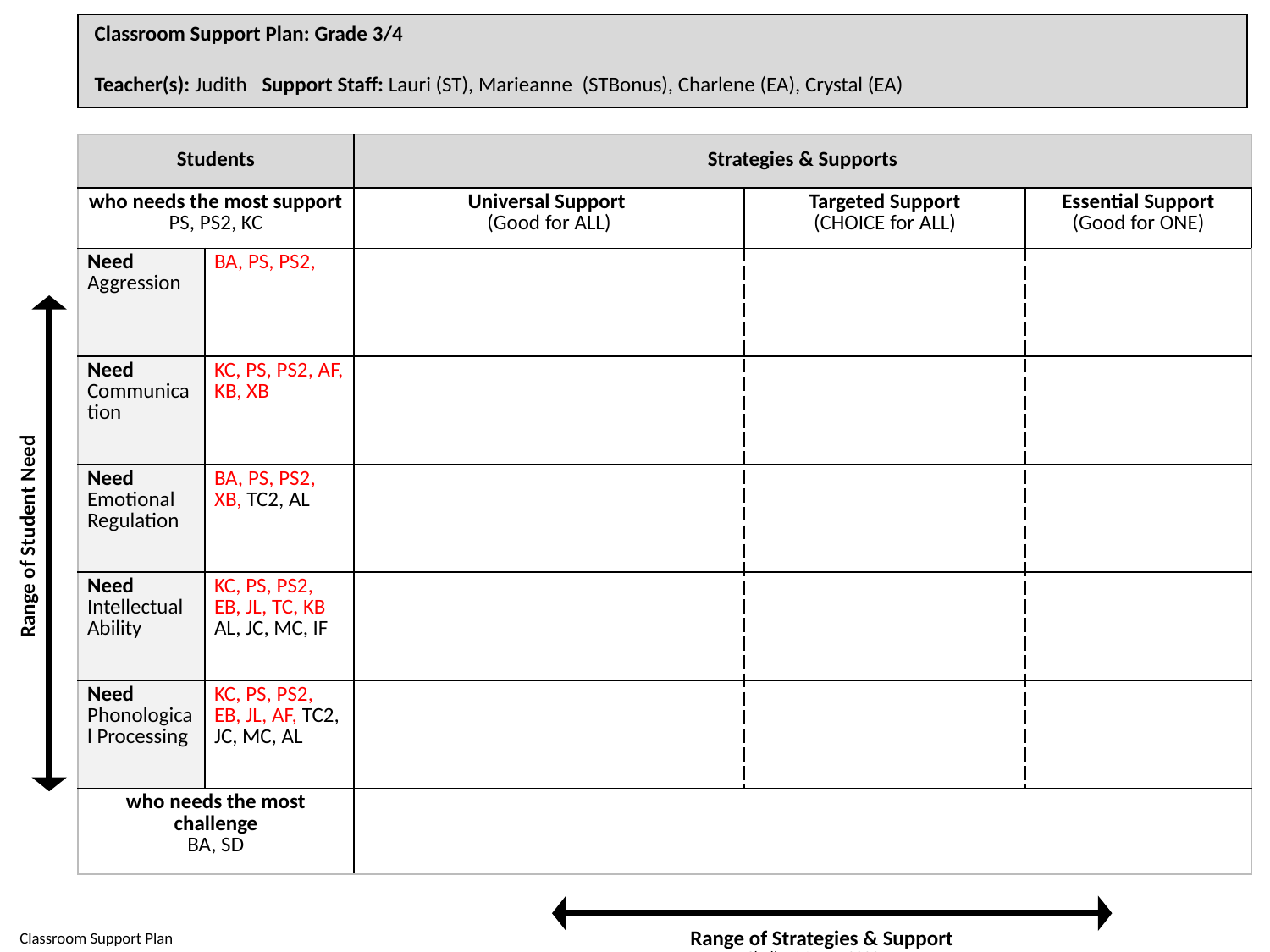

Classroom Support Plan: Grade 3/4

Teacher(s): Judith   Support Staff: Lauri (ST), Marieanne  (STBonus), Charlene (EA), Crystal (EA)
|  |
| --- |
| Students |  | Strategies & Supports |  |  |
| --- | --- | --- | --- | --- |
| who needs the most support PS, PS2, KC |  | Universal Support (Good for ALL) | Targeted Support (CHOICE for ALL) | Essential Support (Good for ONE) |
| Need Aggression | BA, PS, PS2, |  |  |  |
| Need Communication | KC, PS, PS2, AF, KB, XB |  |  |  |
| Need Emotional Regulation | BA, PS, PS2, XB, TC2, AL |  |  |  |
| Need Intellectual Ability | KC, PS, PS2, EB, JL, TC, KB AL, JC, MC, IF |  |  |  |
| Need Phonological Processing | KC, PS, PS2, EB, JL, AF, TC2, JC, MC, AL |  |  |  |
| who needs the most challenge BA, SD |  |  |  |  |
Range of Student Need
Range of Strategies & Support
Classroom Support Plan												                                                             Shelley Moore, 2022